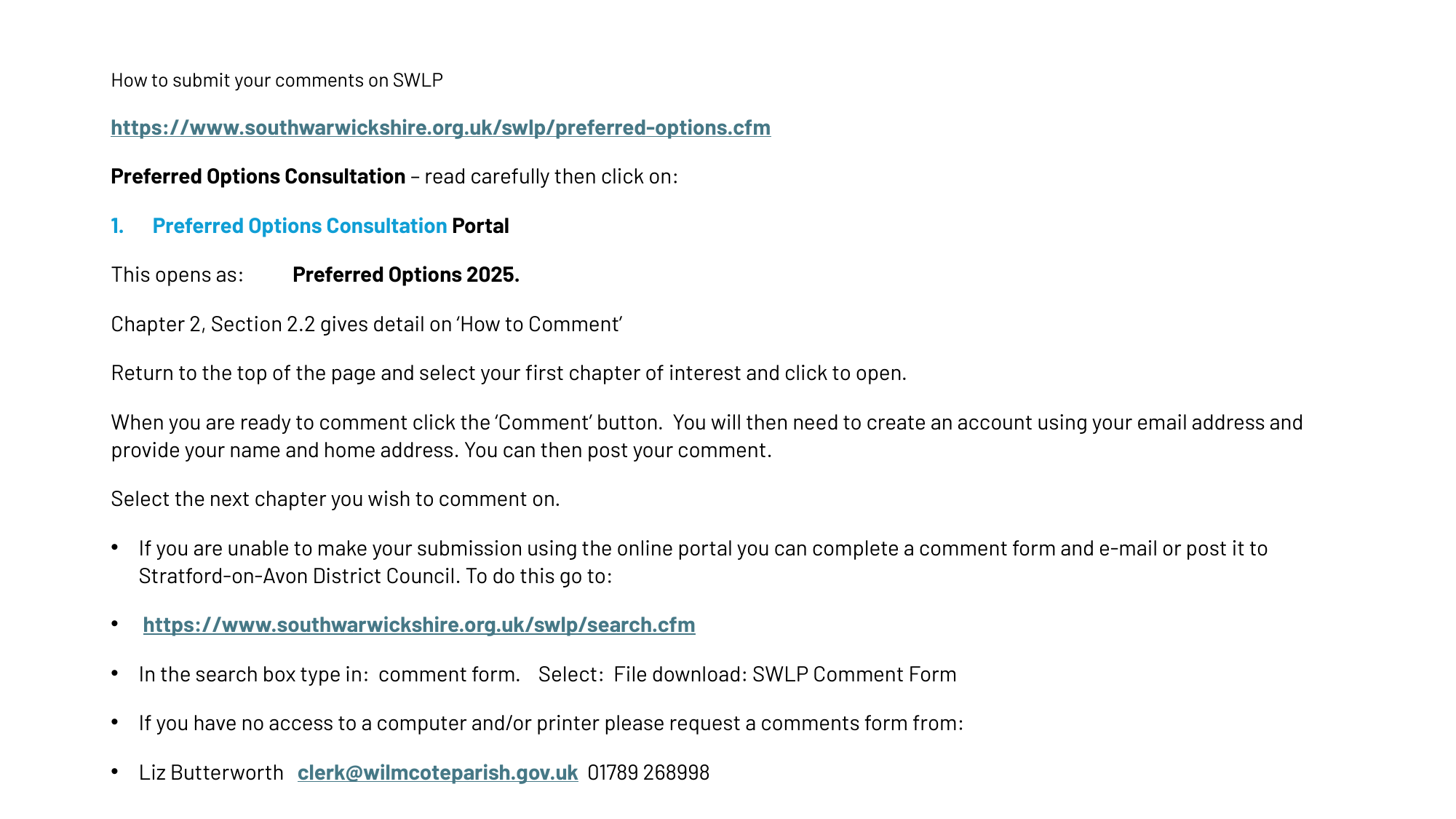

# How to submit your comments on SWLP
https://www.southwarwickshire.org.uk/swlp/preferred-options.cfm
Preferred Options Consultation – read carefully then click on:
Preferred Options Consultation Portal
This opens as:           Preferred Options 2025.
Chapter 2, Section 2.2 gives detail on ‘How to Comment’
Return to the top of the page and select your first chapter of interest and click to open.
When you are ready to comment click the ‘Comment’ button.  You will then need to create an account using your email address and provide your name and home address. You can then post your comment.
Select the next chapter you wish to comment on.
If you are unable to make your submission using the online portal you can complete a comment form and e-mail or post it to Stratford-on-Avon District Council. To do this go to:
 https://www.southwarwickshire.org.uk/swlp/search.cfm
In the search box type in:  comment form.    Select:  File download: SWLP Comment Form
If you have no access to a computer and/or printer please request a comments form from:
Liz Butterworth   clerk@wilmcoteparish.gov.uk  01789 268998